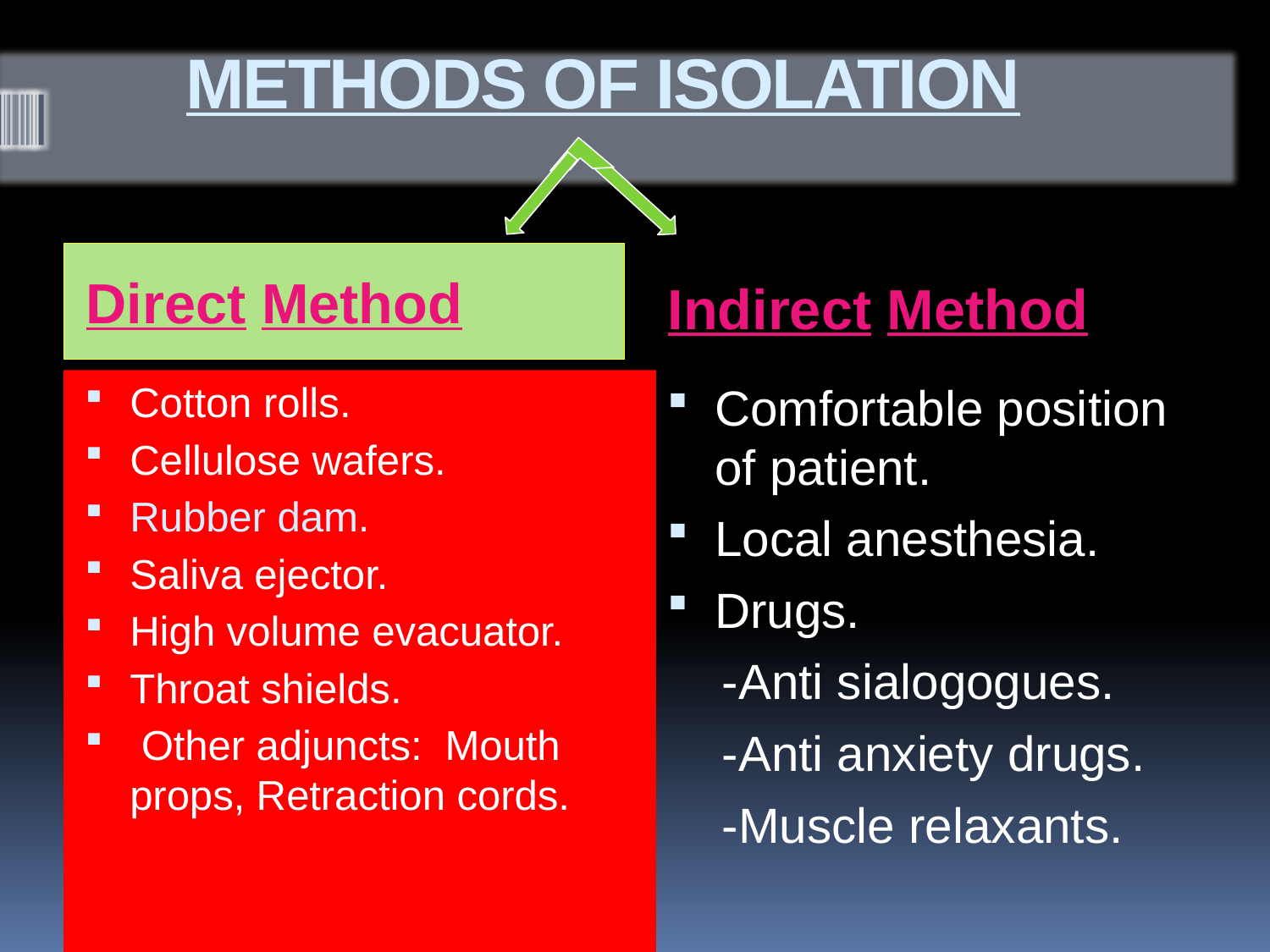

# METHODS OF ISOLATION

Direct Method
Indirect Method
Cotton rolls.
Cellulose wafers.
Rubber dam.
Saliva ejector.
High volume evacuator.
Throat shields.
 Other adjuncts:  Mouth props, Retraction cords.

Comfortable position of patient.
Local anesthesia.
Drugs.
    -Anti sialogogues.
    -Anti anxiety drugs.
    -Muscle relaxants.